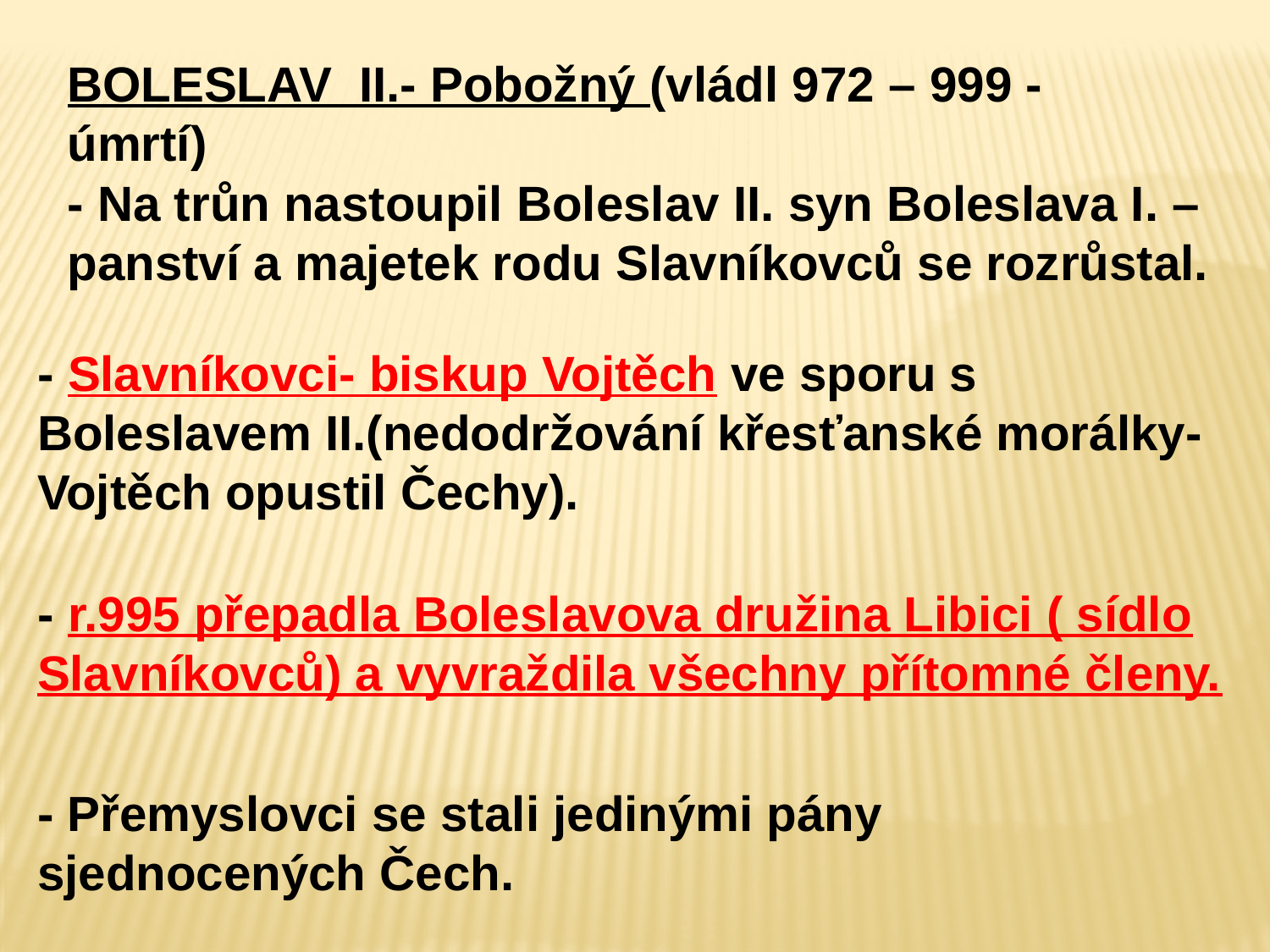

BOLESLAV  II.- Pobožný (vládl 972 – 999 - úmrtí)
- Na trůn nastoupil Boleslav II. syn Boleslava I. – panství a majetek rodu Slavníkovců se rozrůstal.
- Slavníkovci- biskup Vojtěch ve sporu s Boleslavem II.(nedodržování křesťanské morálky-Vojtěch opustil Čechy).
- r.995 přepadla Boleslavova družina Libici ( sídlo Slavníkovců) a vyvraždila všechny přítomné členy.
- Přemyslovci se stali jedinými pány sjednocených Čech.